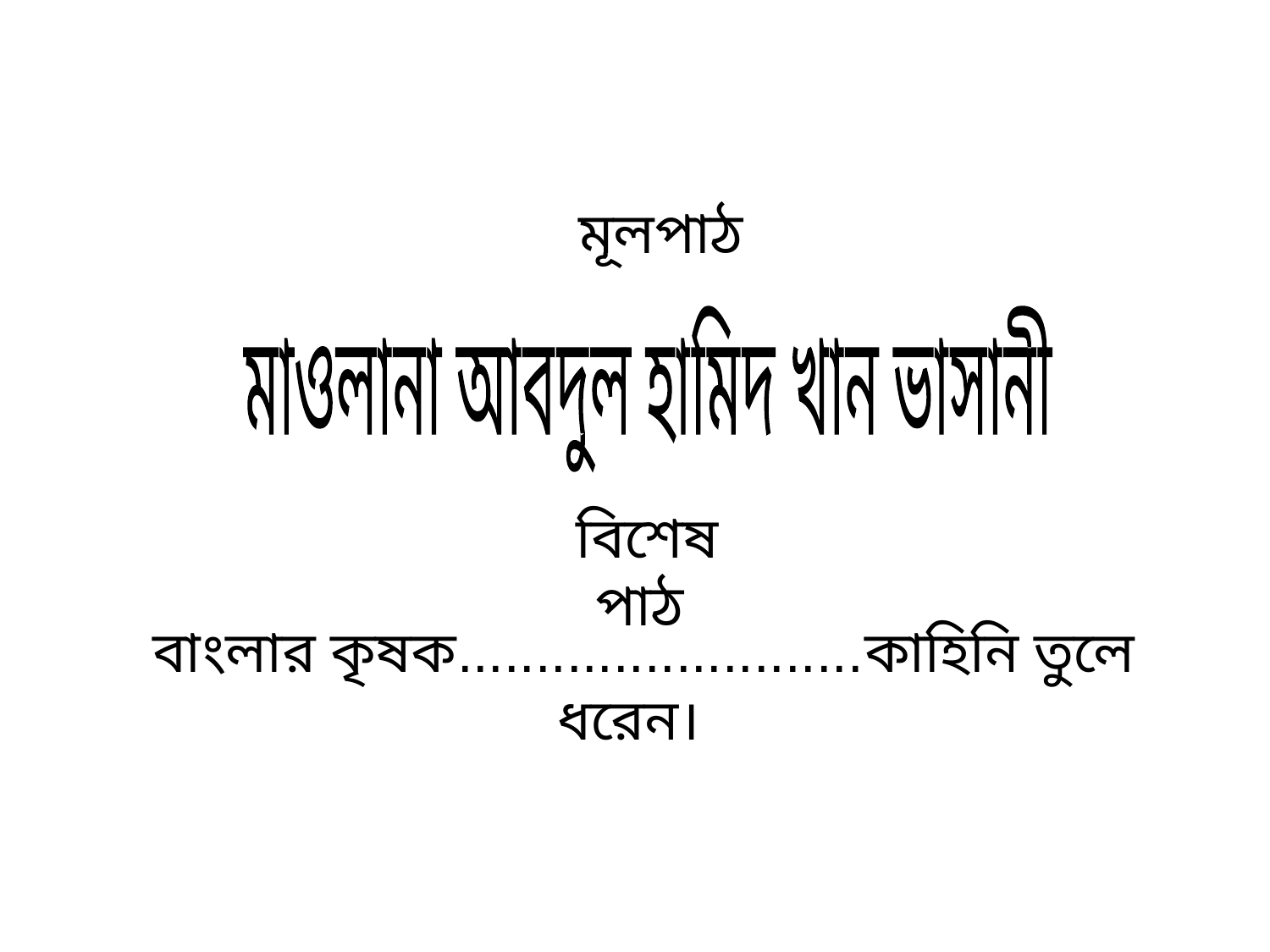

মূলপাঠ
মাওলানা আবদুল হামিদ খান ভাসানী
বিশেষ পাঠ
বাংলার কৃষক..........................কাহিনি তুলে ধরেন।